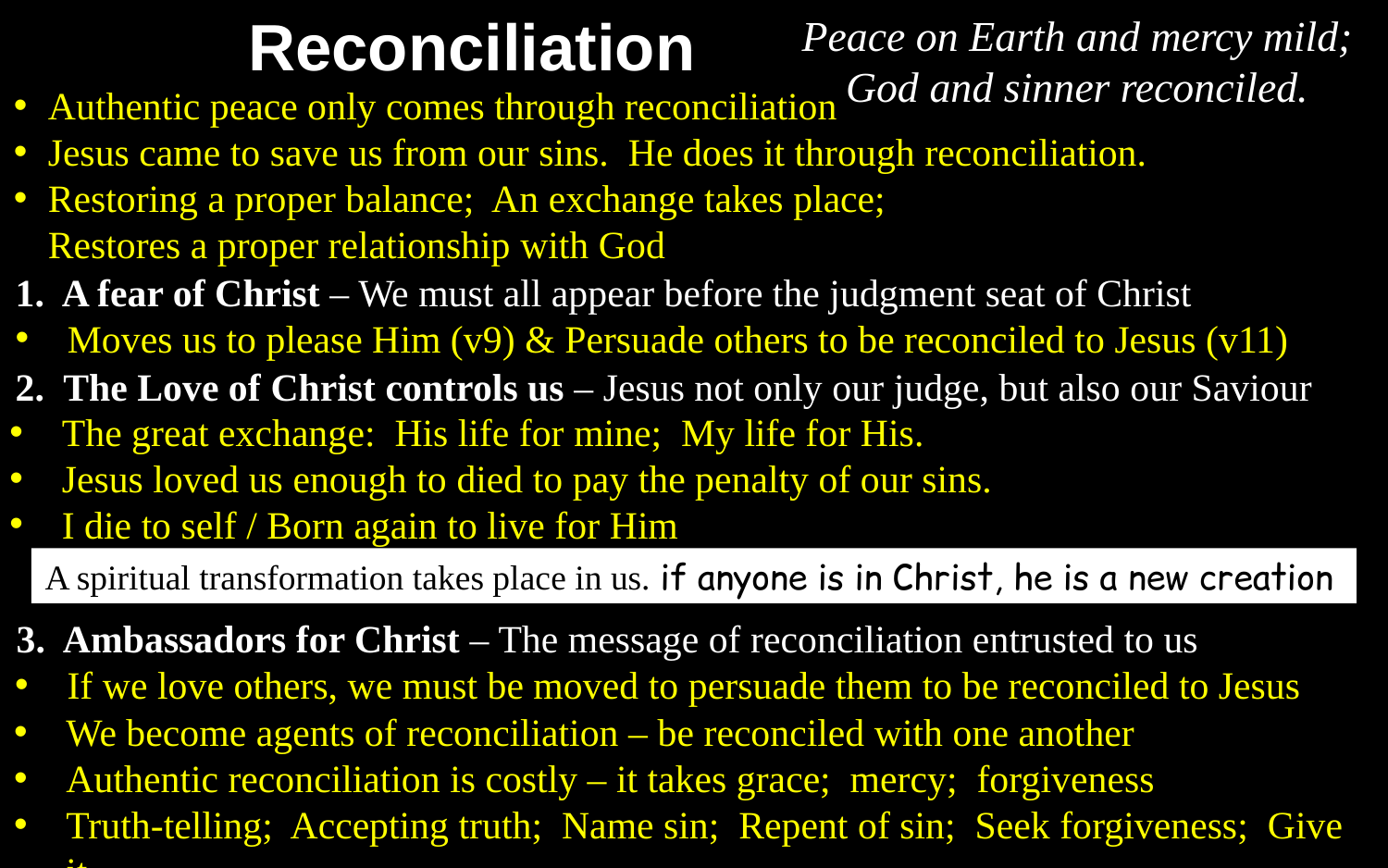

Reconciliation
Peace on Earth and mercy mild;
God and sinner reconciled.
Authentic peace only comes through reconciliation
Jesus came to save us from our sins.  He does it through reconciliation.
Restoring a proper balance;  An exchange takes place;
Restores a proper relationship with God
1.  A fear of Christ – We must all appear before the judgment seat of Christ
Moves us to please Him (v9) & Persuade others to be reconciled to Jesus (v11)
2.  The Love of Christ controls us – Jesus not only our judge, but also our Saviour
The great exchange:  His life for mine;  My life for His.
Jesus loved us enough to died to pay the penalty of our sins.
I die to self / Born again to live for Him
A spiritual transformation takes place in us. if anyone is in Christ, he is a new creation
3.  Ambassadors for Christ – The message of reconciliation entrusted to us
If we love others, we must be moved to persuade them to be reconciled to Jesus
We become agents of reconciliation – be reconciled with one another
Authentic reconciliation is costly – it takes grace;  mercy;  forgiveness
Truth-telling;  Accepting truth;  Name sin;  Repent of sin;  Seek forgiveness;  Give it
This Photo by Unknown Author is licensed under CC BY-ND